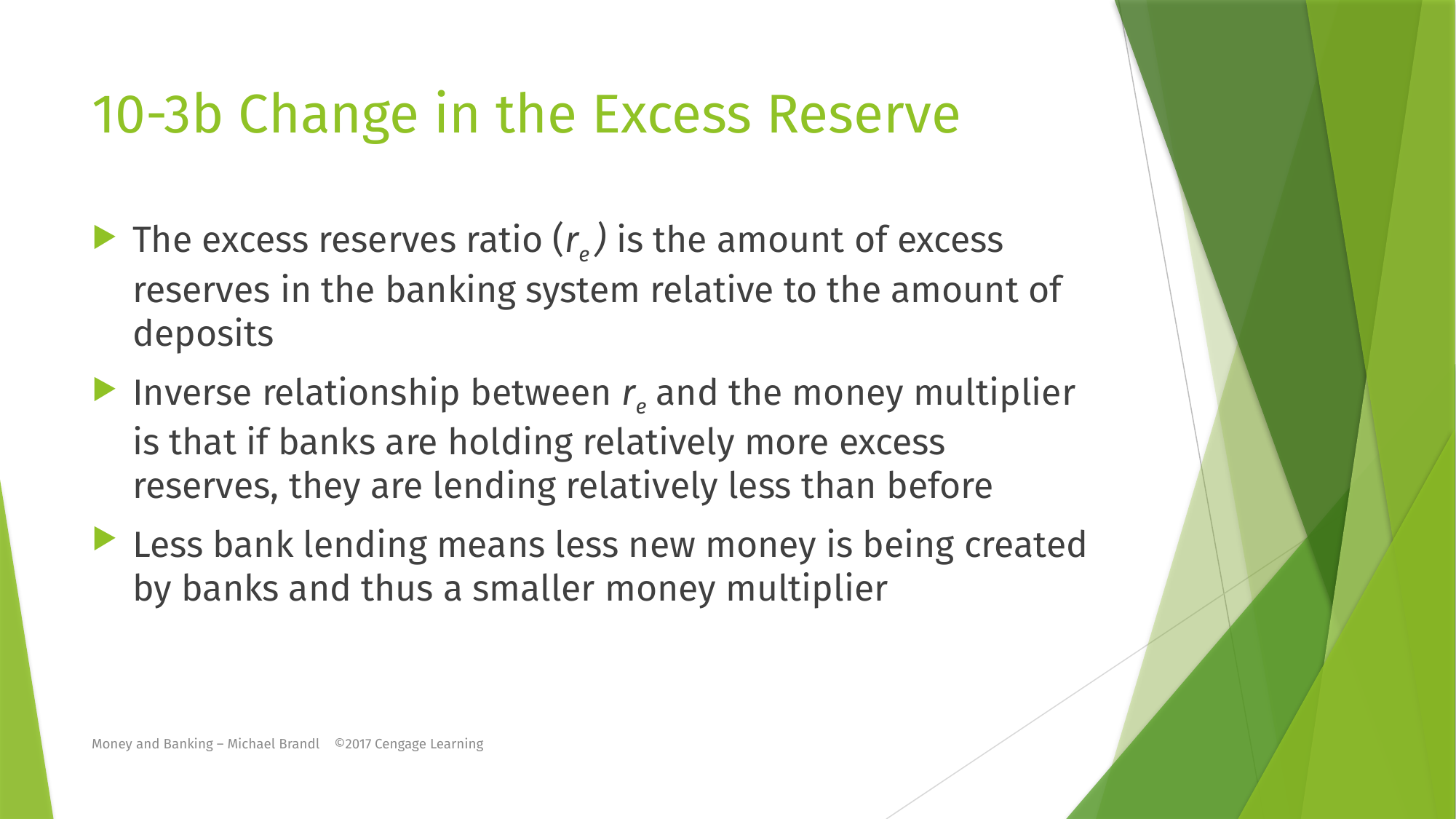

# 10-3b Change in the Excess Reserve
The excess reserves ratio (re ) is the amount of excess reserves in the banking system relative to the amount of deposits
Inverse relationship between re and the money multiplier is that if banks are holding relatively more excess reserves, they are lending relatively less than before
Less bank lending means less new money is being created by banks and thus a smaller money multiplier
Money and Banking – Michael Brandl    ©2017 Cengage Learning